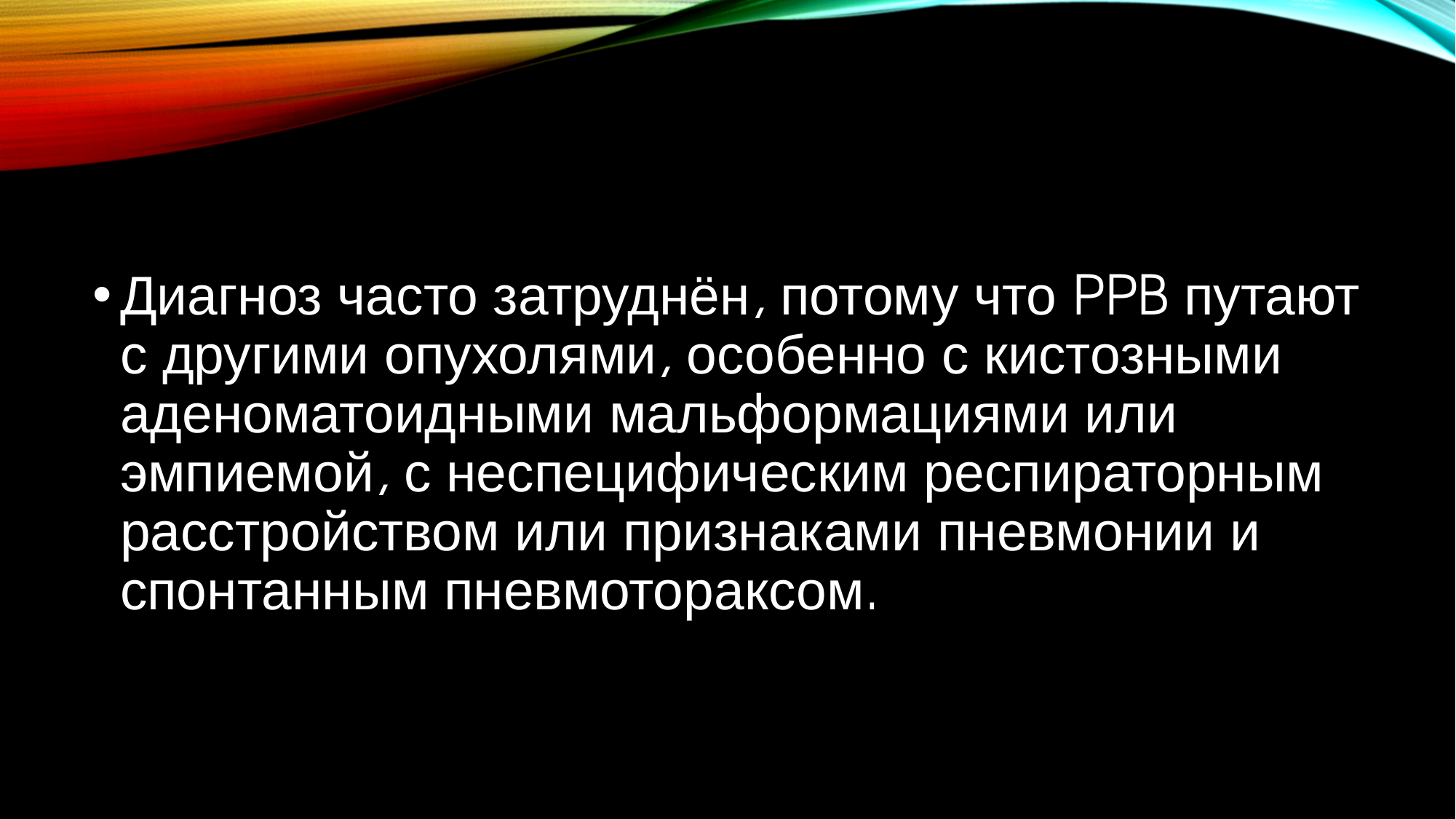

Диагноз часто затруднён, потому что PPB путают с другими опухолями, особенно с кистозными аденоматоидными мальформациями или эмпиемой, с неспецифическим респираторным расстройством или признаками пневмонии и спонтанным пневмотораксом.